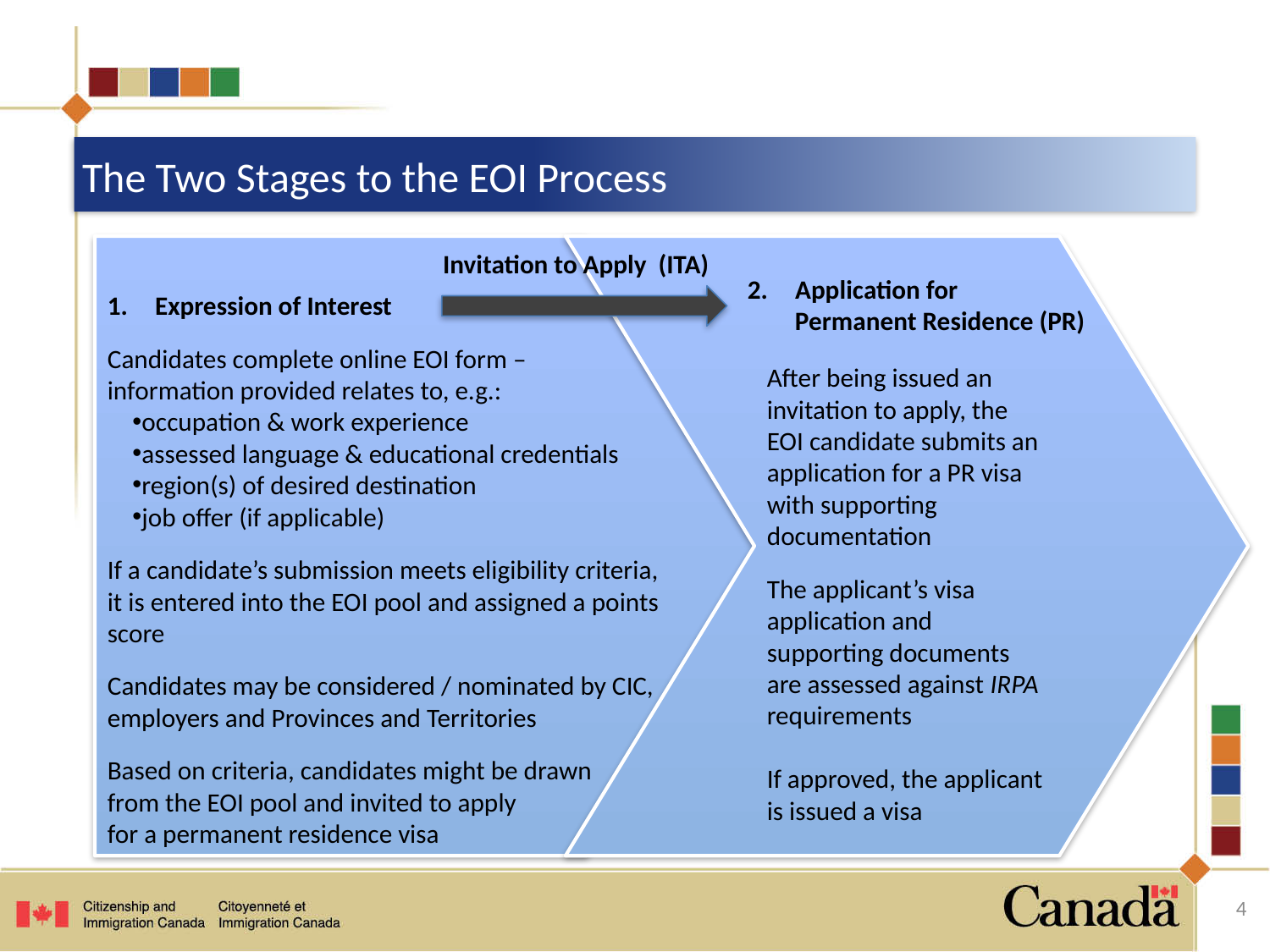

# The Two Stages to the EOI Process

Expression of Interest

Candidates complete online EOI form –
information provided relates to, e.g.:
occupation & work experience
assessed language & educational credentials
region(s) of desired destination
job offer (if applicable)

If a candidate’s submission meets eligibility criteria, it is entered into the EOI pool and assigned a points score

Candidates may be considered / nominated by CIC, employers and Provinces and Territories

Based on criteria, candidates might be drawn
from the EOI pool and invited to apply
for a permanent residence visa

After being issued an invitation to apply, the EOI candidate submits an application for a PR visa with supporting documentation

The applicant’s visa application and supporting documents are assessed against IRPA requirements

If approved, the applicant is issued a visa

Invitation to Apply  (ITA)
Application for
Permanent Residence (PR)

4